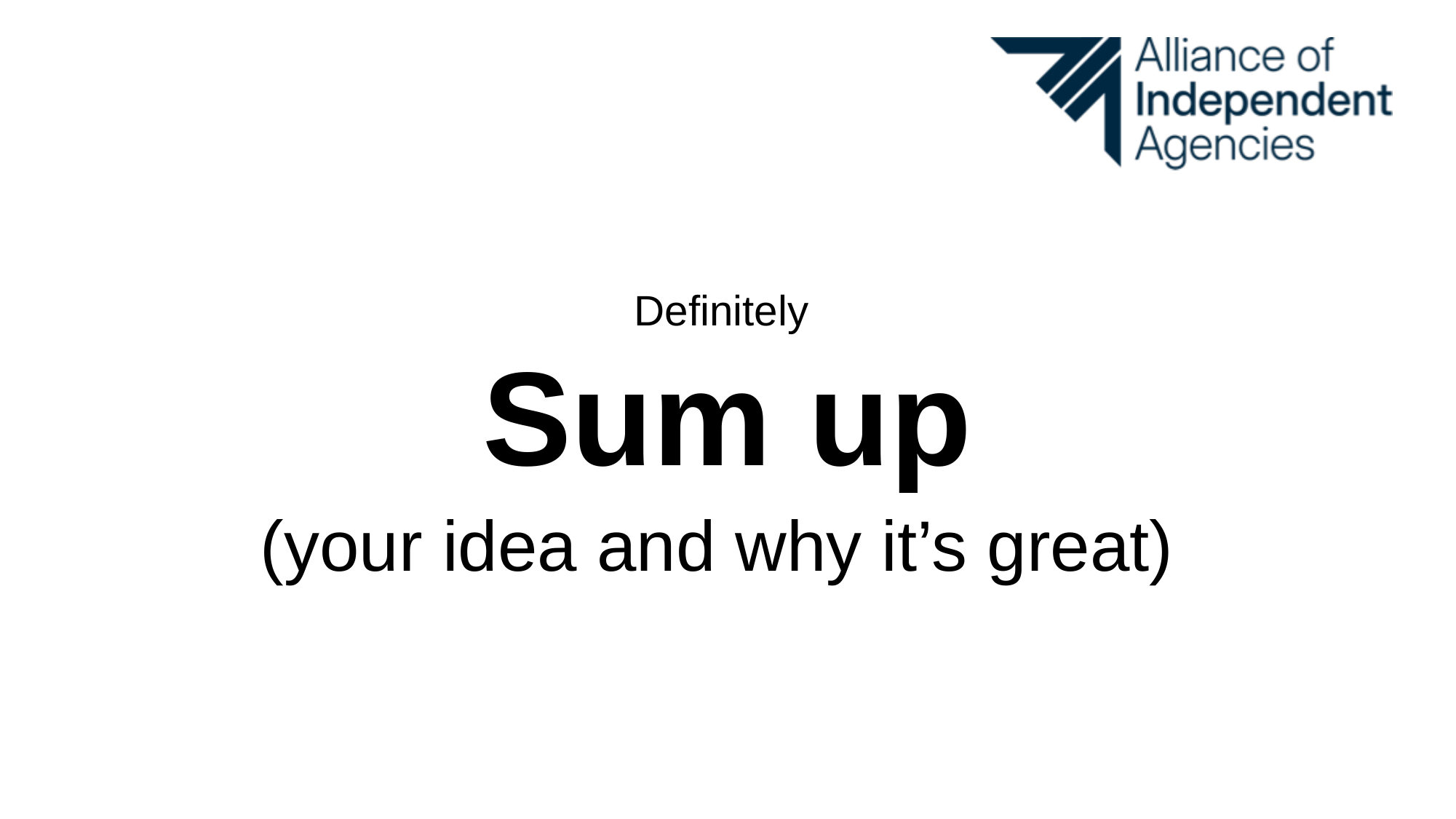

#

Definitely
Sum up
(your idea and why it’s great)